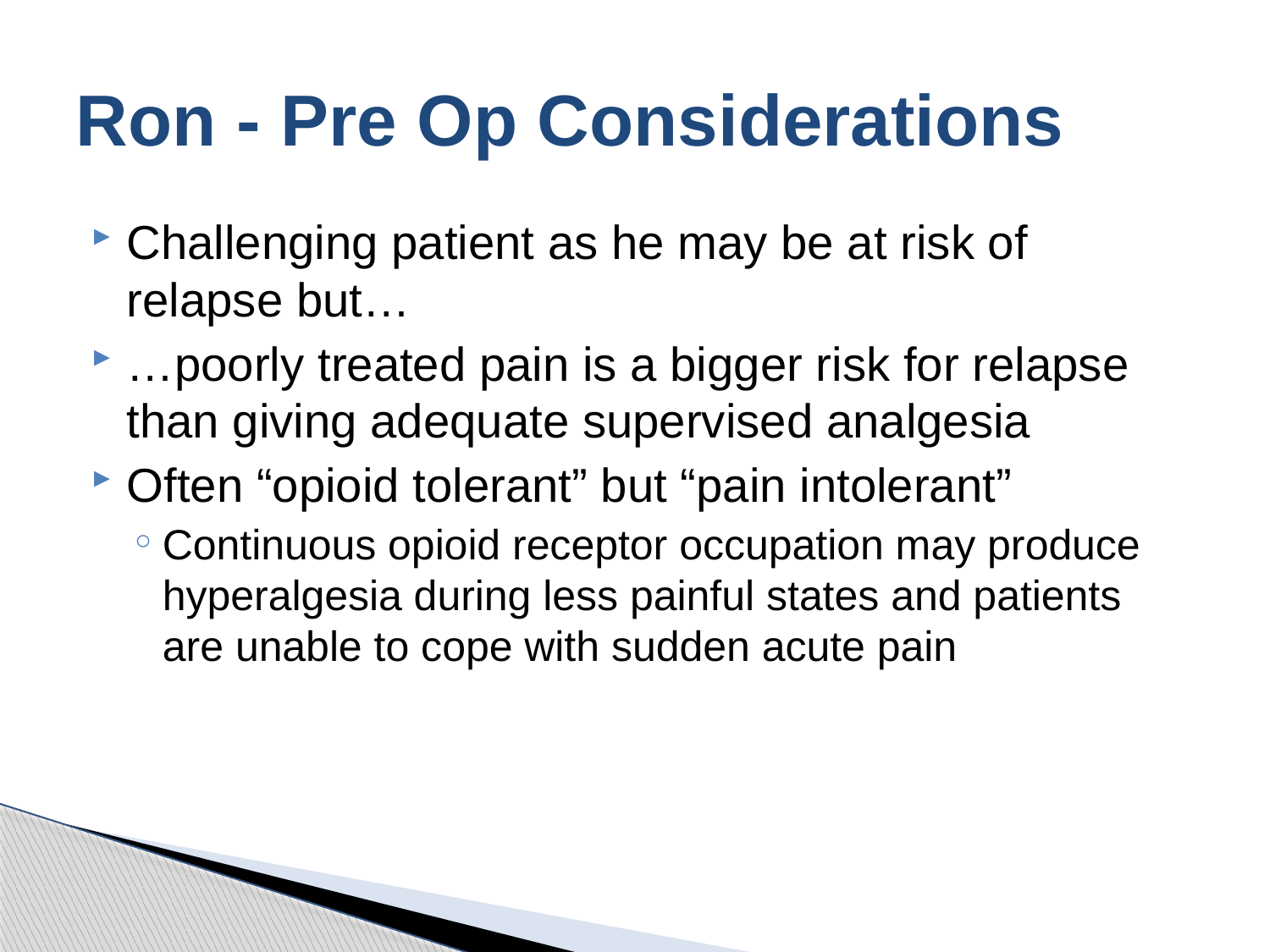

# Ron - Pre Op Considerations
Challenging patient as he may be at risk of relapse but…
…poorly treated pain is a bigger risk for relapse than giving adequate supervised analgesia
Often “opioid tolerant” but “pain intolerant”
Continuous opioid receptor occupation may produce hyperalgesia during less painful states and patients are unable to cope with sudden acute pain